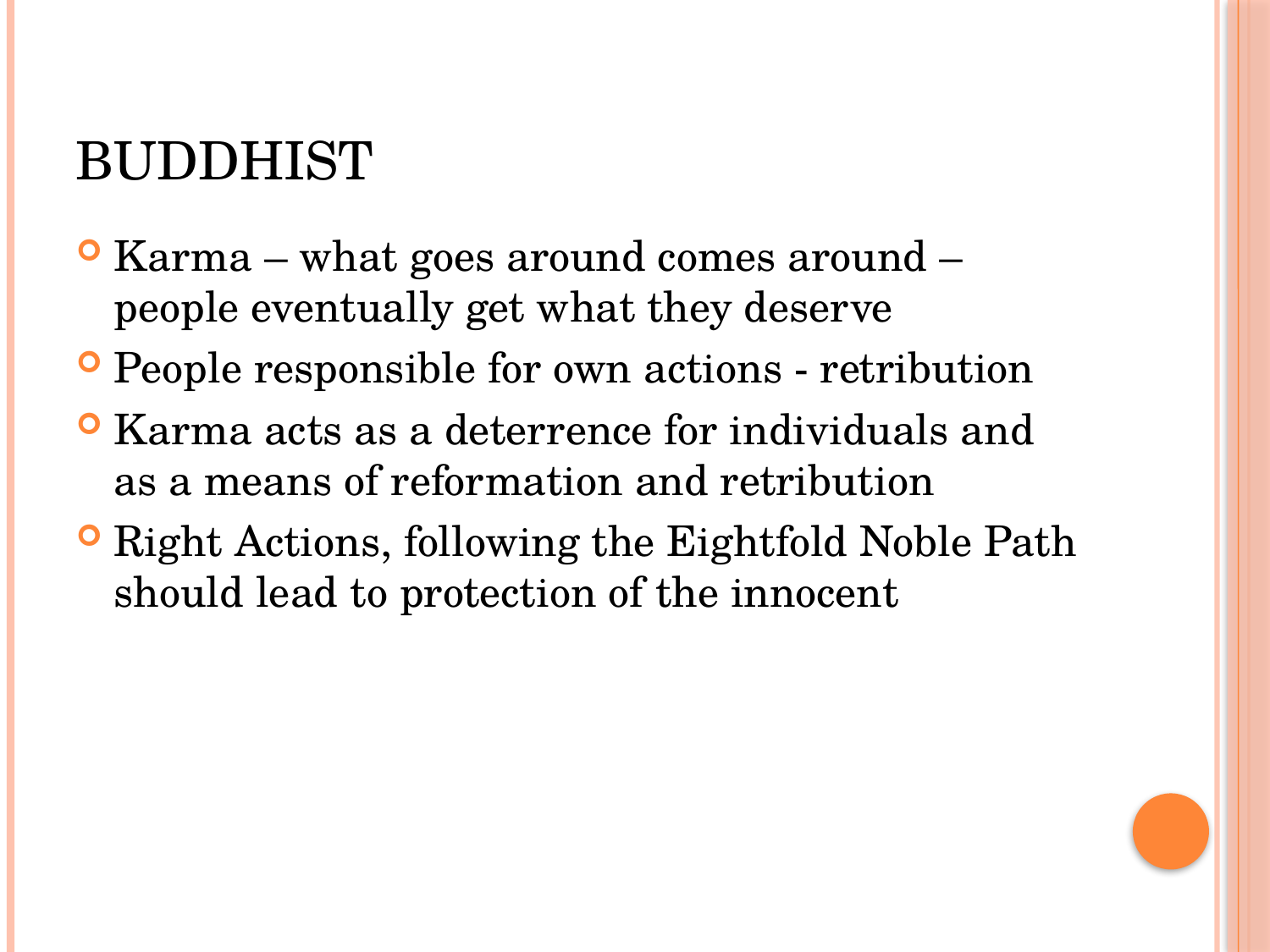

# Buddhist
Karma – what goes around comes around – people eventually get what they deserve
People responsible for own actions - retribution
Karma acts as a deterrence for individuals and as a means of reformation and retribution
Right Actions, following the Eightfold Noble Path should lead to protection of the innocent